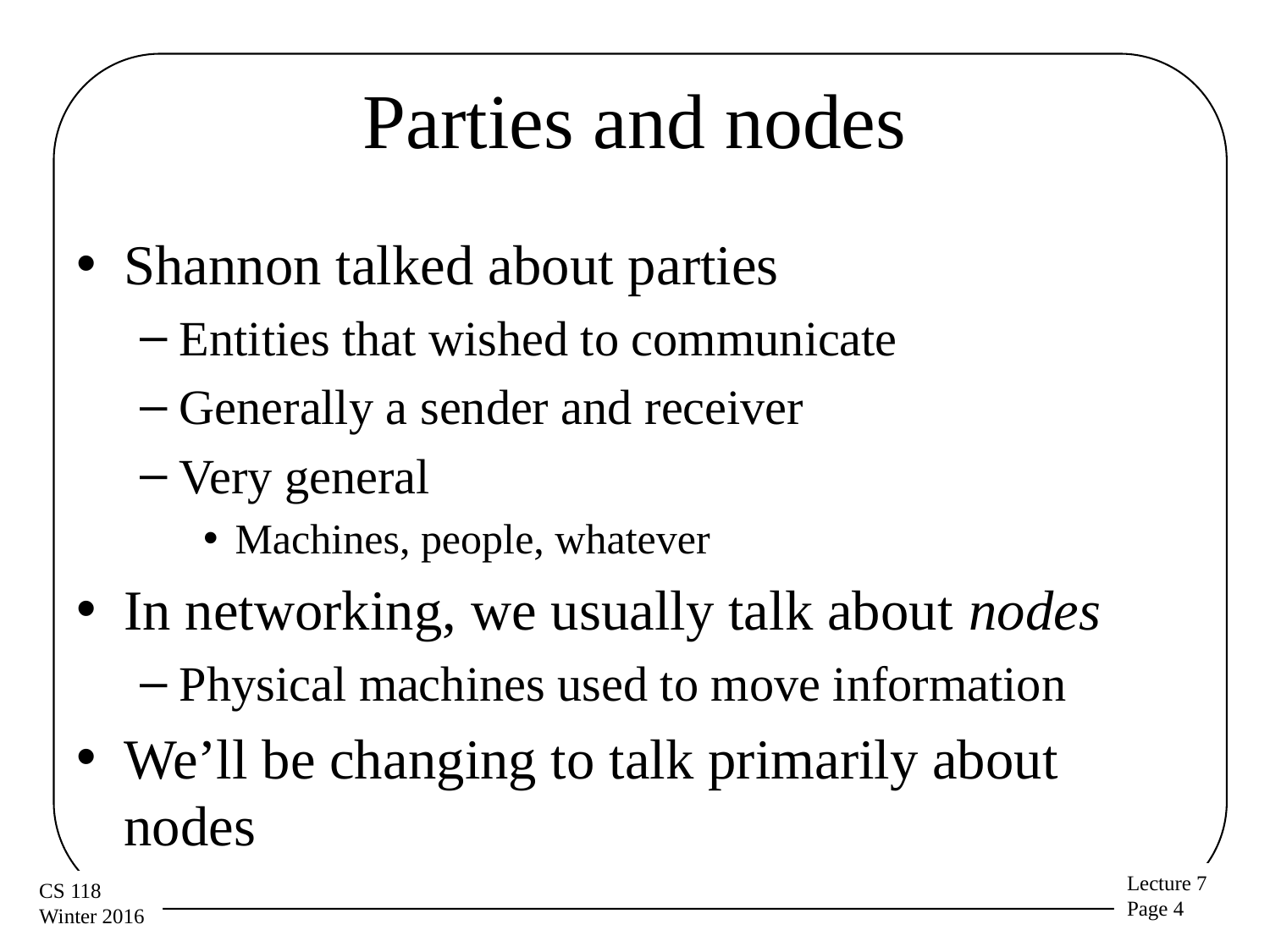

# Parties and nodes
Shannon talked about parties
Entities that wished to communicate
Generally a sender and receiver
Very general
Machines, people, whatever
In networking, we usually talk about nodes
Physical machines used to move information
We’ll be changing to talk primarily about nodes